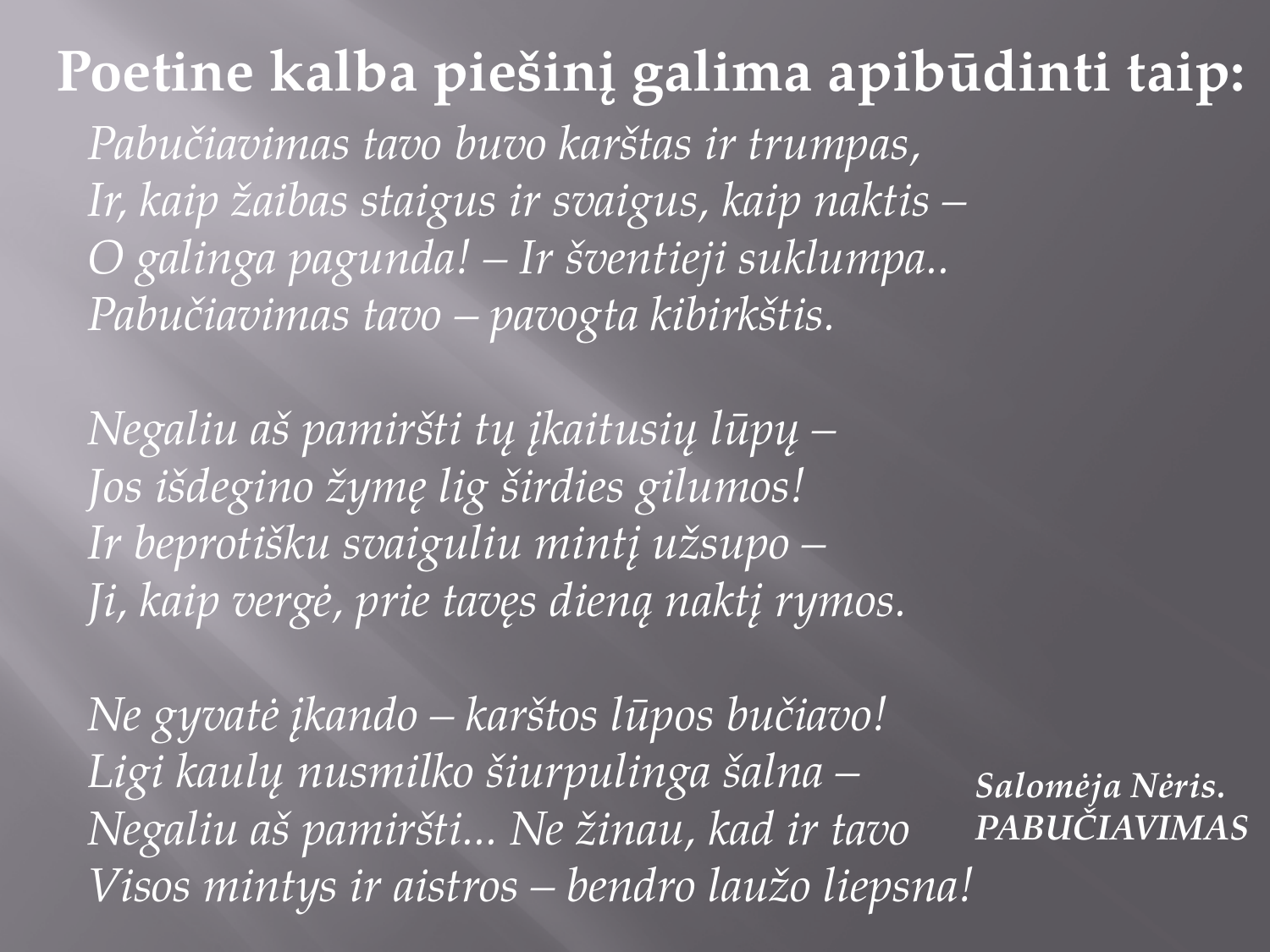

Poetine kalba piešinį galima apibūdinti taip:

Pabučiavimas tavo buvo karštas ir trumpas,
Ir, kaip žaibas staigus ir svaigus, kaip naktis –
O galinga pagunda! – Ir šventieji suklumpa..
Pabučiavimas tavo – pavogta kibirkštis.

Negaliu aš pamiršti tų įkaitusių lūpų –
Jos išdegino žymę lig širdies gilumos!
Ir beprotišku svaiguliu mintį užsupo –
Ji, kaip vergė, prie tavęs dieną naktį rymos.

Ne gyvatė įkando – karštos lūpos bučiavo!
Ligi kaulų nusmilko šiurpulinga šalna –
Negaliu aš pamiršti... Ne žinau, kad ir tavo
Visos mintys ir aistros – bendro laužo liepsna!
Salomėja Nėris.
PABUČIAVIMAS